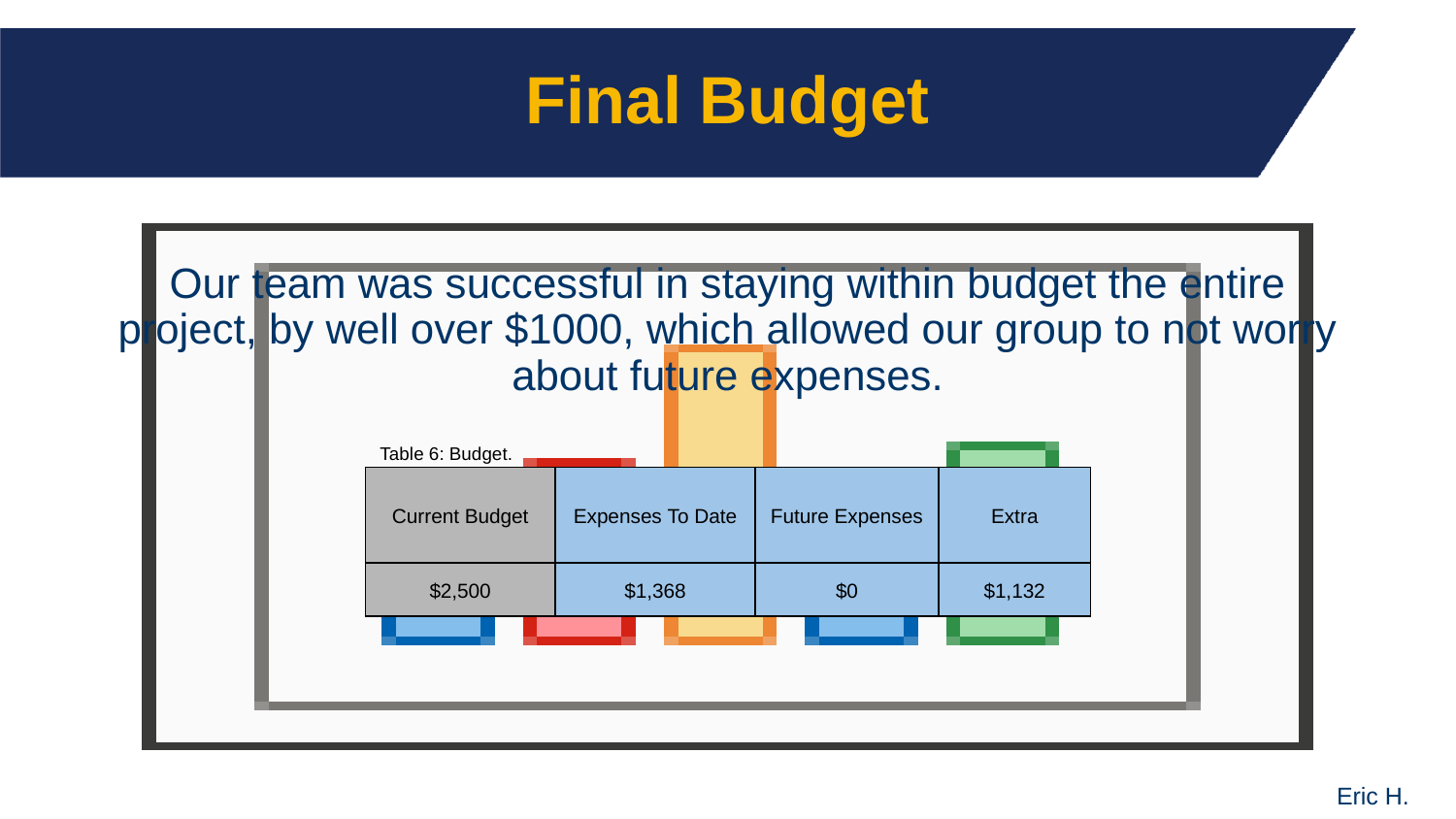

# Final Budget

Our team was successful in staying within budget the entire project, by well over $1000, which allowed our group to not worry about future expenses.
Table 6: Budget.
| Current Budget | Expenses To Date | Future Expenses | Extra |
| --- | --- | --- | --- |
| $2,500 | $1,368 | $0 | $1,132 |
Eric H.